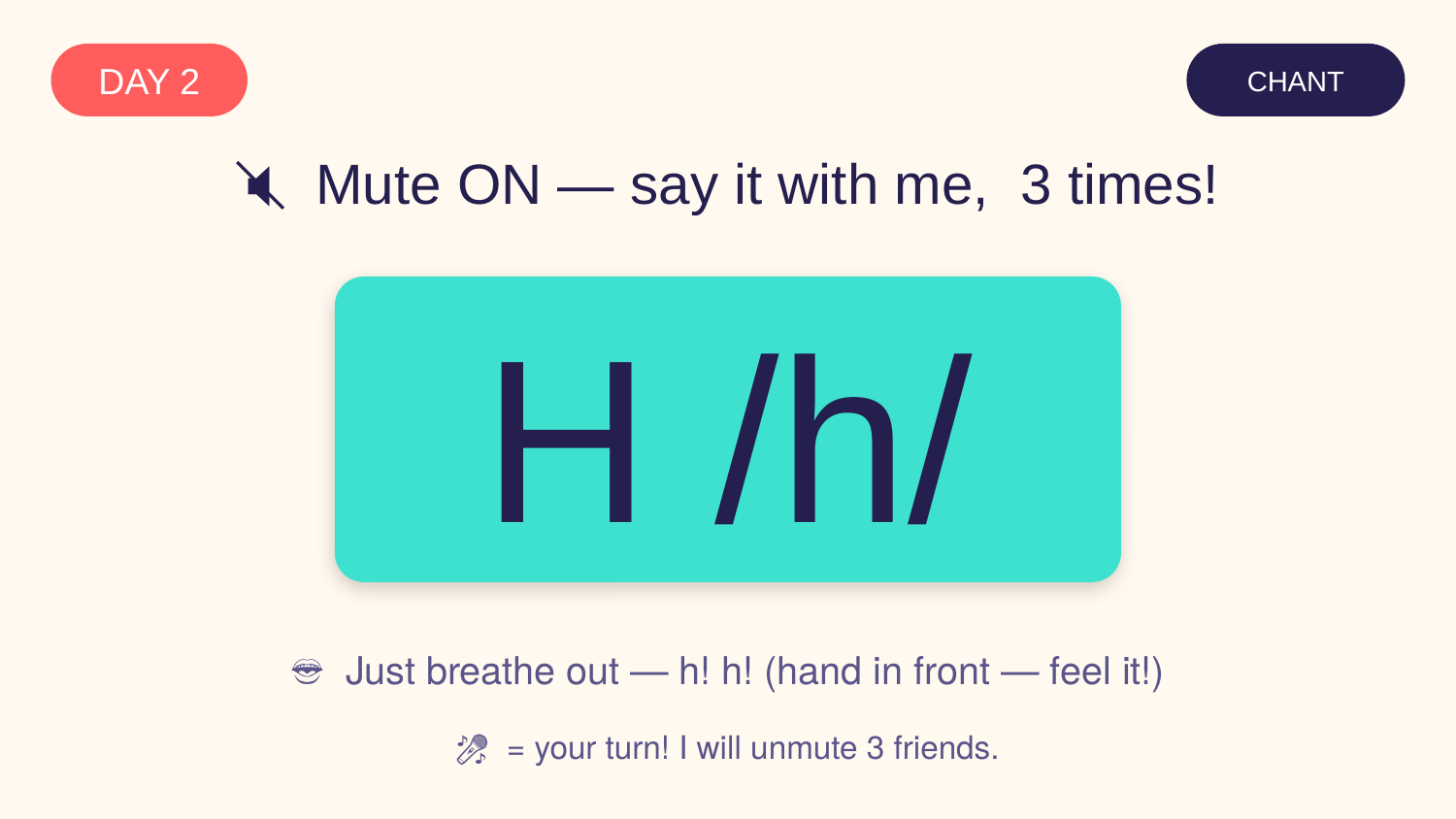

DAY 2

CHANT
🔇  Mute ON — say it with me,  3 times!

H /h/
👄  Just breathe out — h! h! (hand in front — feel it!)
🎤  = your turn! I will unmute 3 friends.